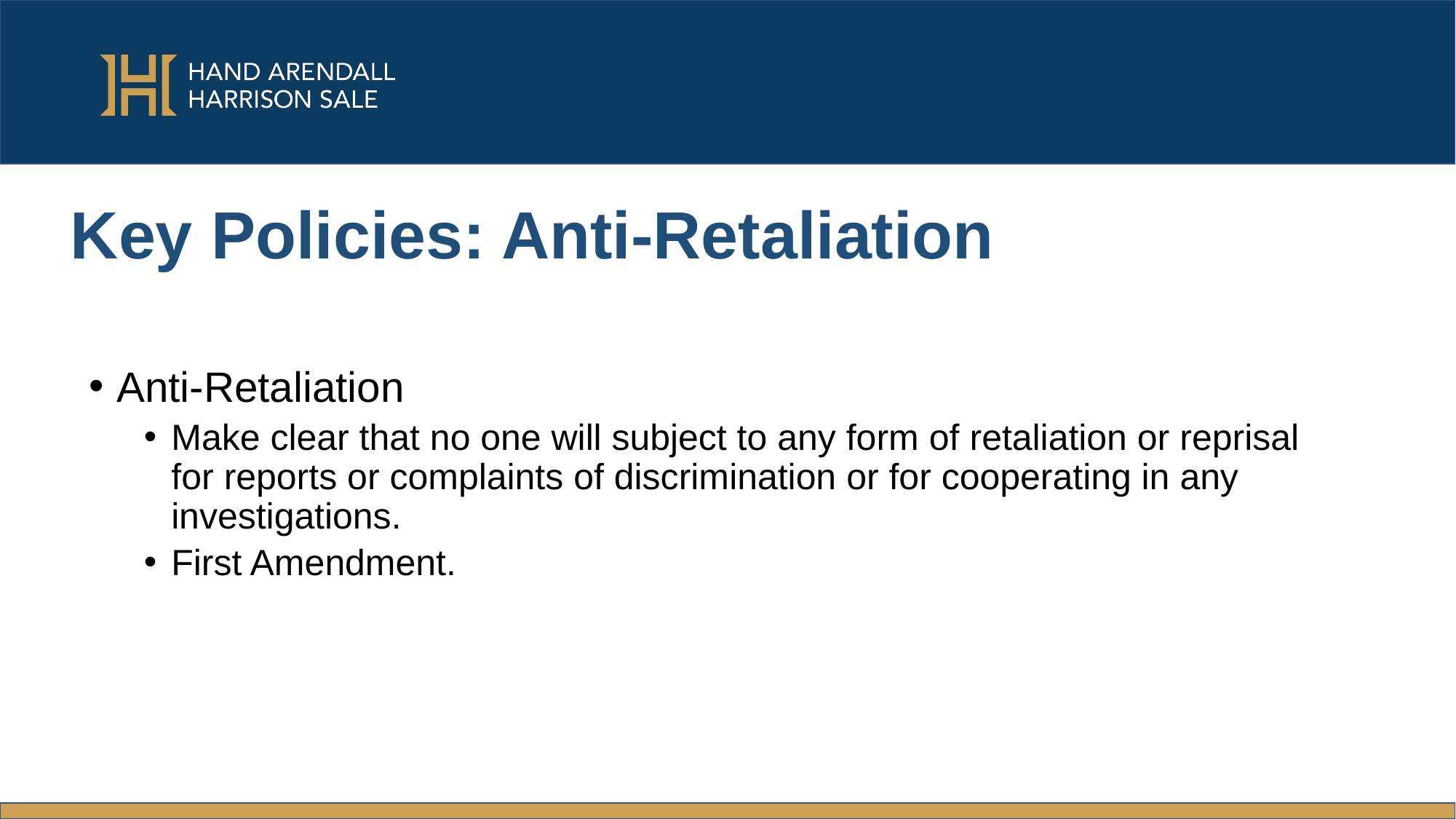

# Key Policies: Anti-Retaliation
Anti-Retaliation
Make clear that no one will subject to any form of retaliation or reprisal for reports or complaints of discrimination or for cooperating in any investigations.
First Amendment.